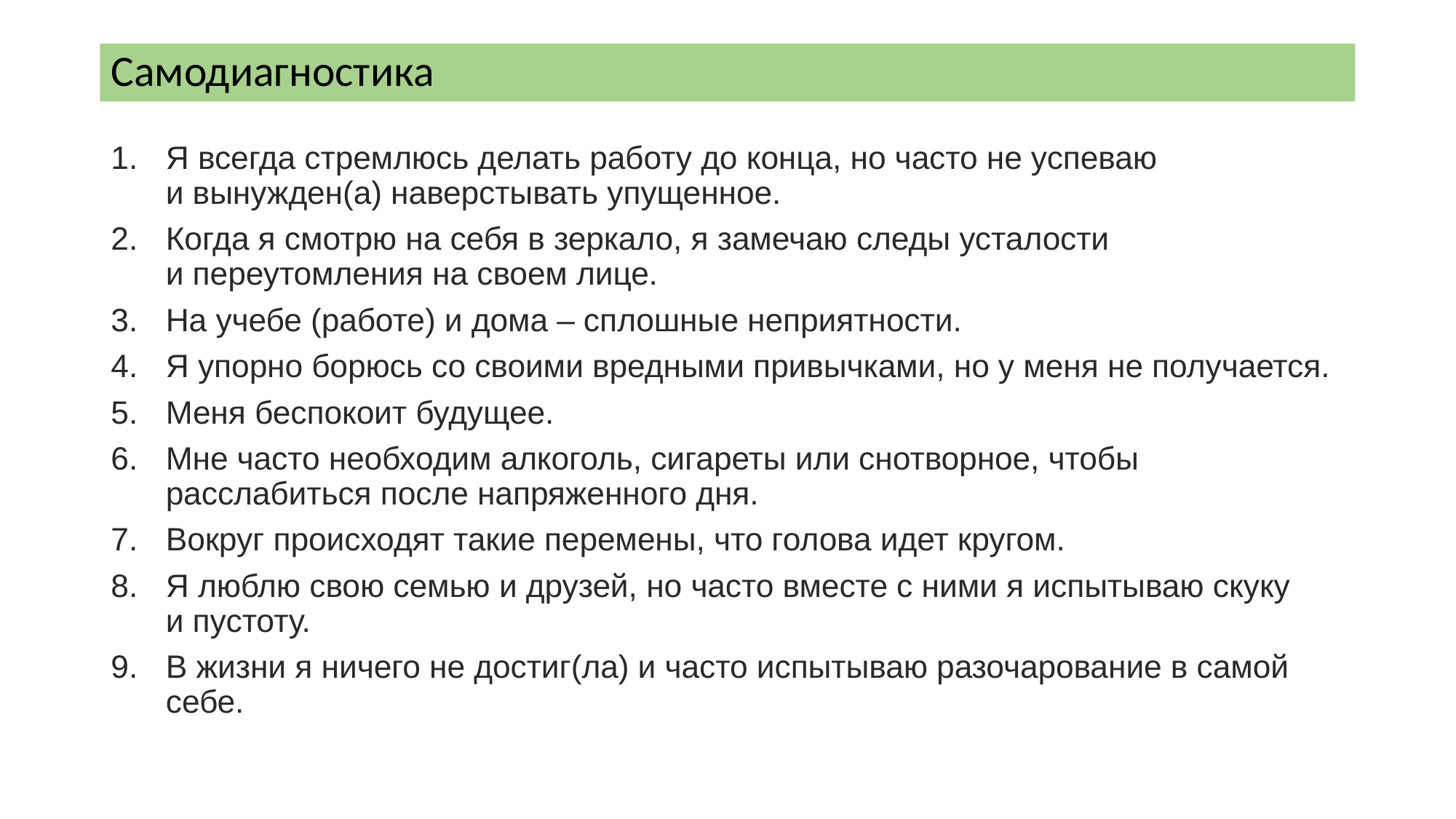

# Самодиагностика
Я всегда стремлюсь делать работу до конца, но часто не успеваю и вынужден(а) наверстывать упущенное.
Когда я смотрю на себя в зеркало, я замечаю следы усталости и переутомления на своем лице.
На учебе (работе) и дома – сплошные неприятности.
Я упорно борюсь со своими вредными привычками, но у меня не получается.
Меня беспокоит будущее.
Мне часто необходим алкоголь, сигареты или снотворное, чтобы расслабиться после напряженного дня.
Вокруг происходят такие перемены, что голова идет кругом.
Я люблю свою семью и друзей, но часто вместе с ними я испытываю скуку и пустоту.
В жизни я ничего не достиг(ла) и часто испытываю разочарование в самой себе.